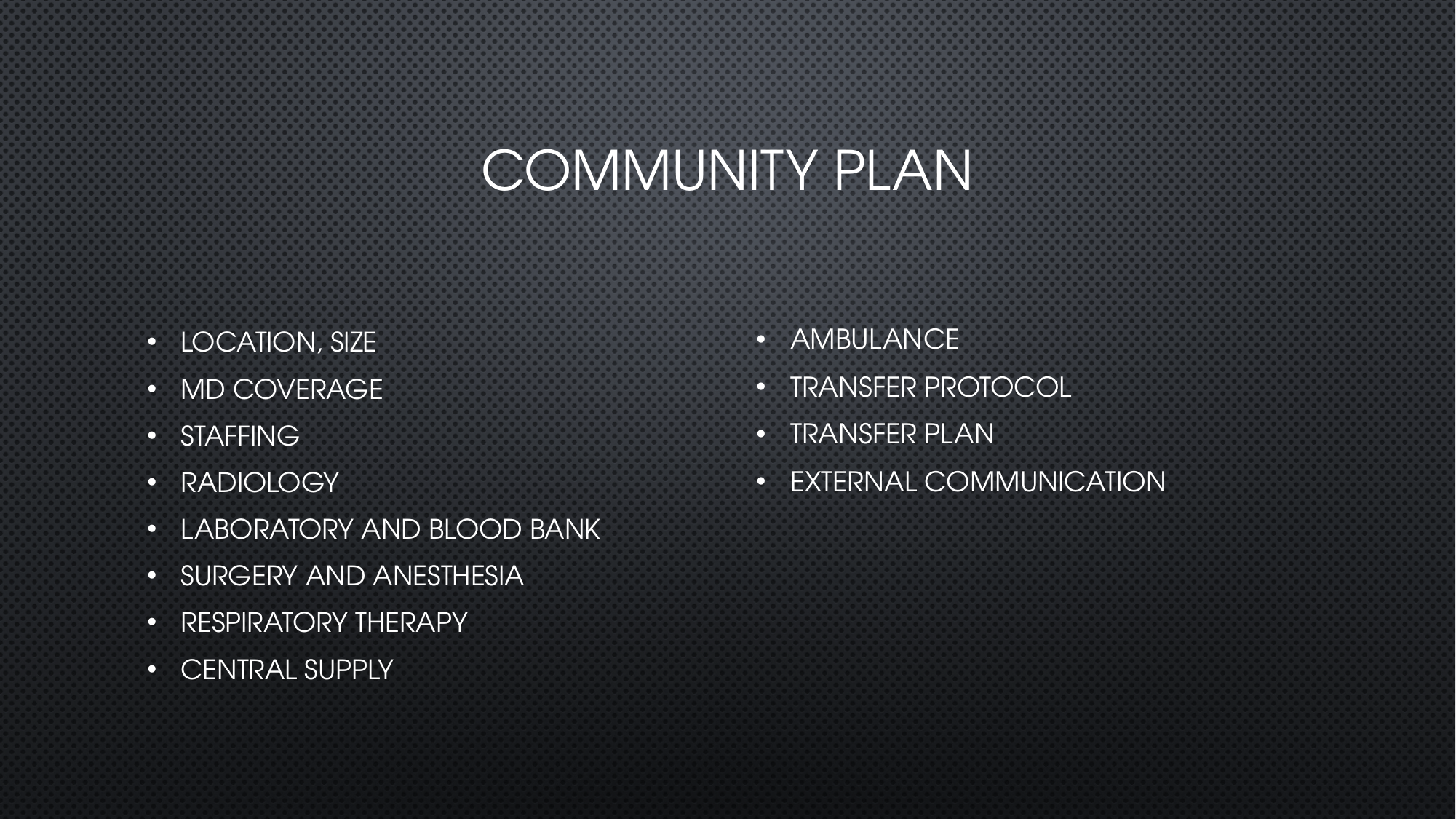

# Community Plan
Ambulance
Transfer Protocol
Transfer Plan
External Communication

Location, Size
MD Coverage
Staffing
Radiology
Laboratory and Blood Bank
Surgery and Anesthesia
Respiratory Therapy
Central Supply